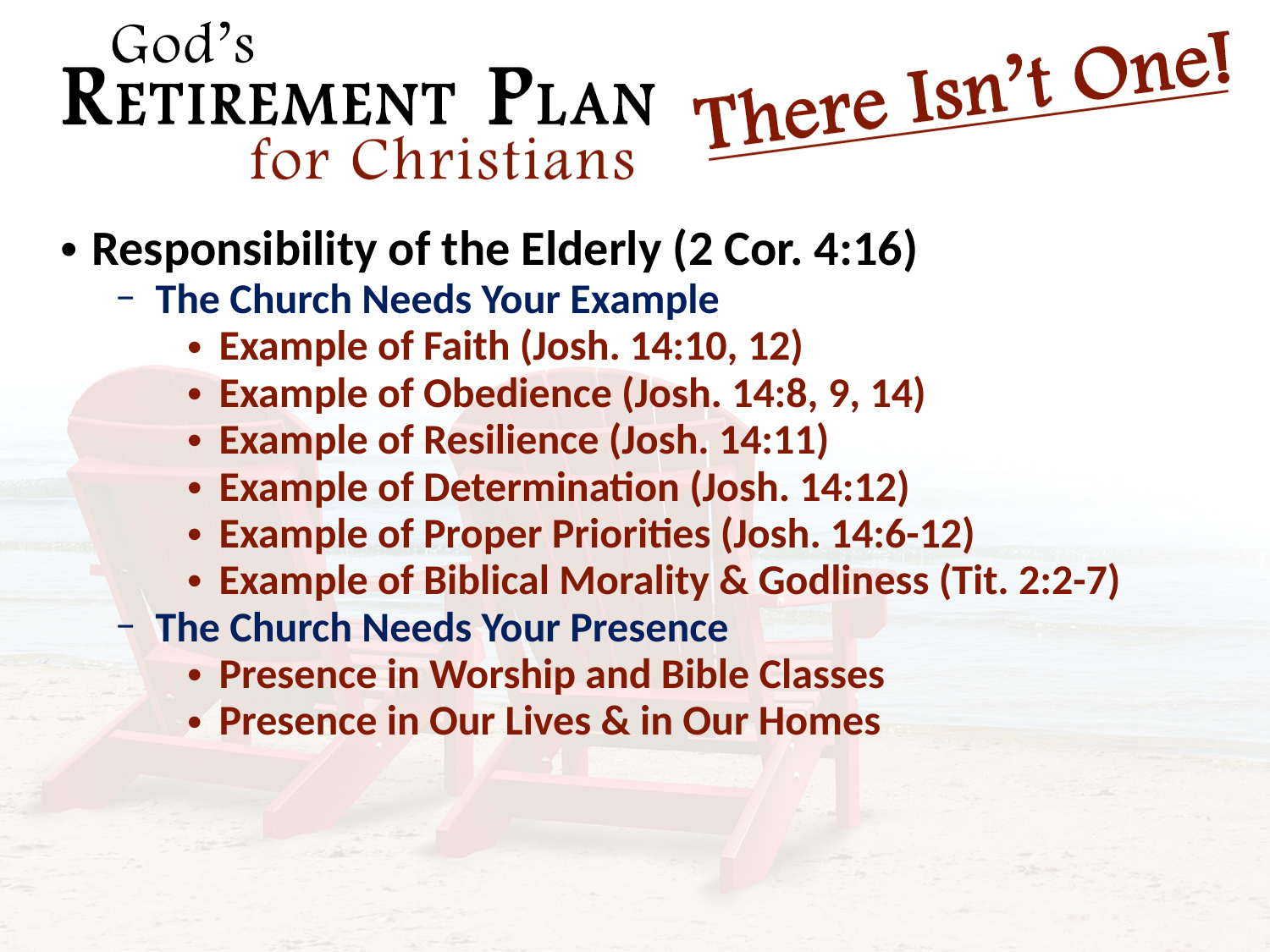

Responsibility of the Elderly (2 Cor. 4:16)
The Church Needs Your Example
Example of Faith (Josh. 14:10, 12)
Example of Obedience (Josh. 14:8, 9, 14)
Example of Resilience (Josh. 14:11)
Example of Determination (Josh. 14:12)
Example of Proper Priorities (Josh. 14:6-12)
Example of Biblical Morality & Godliness (Tit. 2:2-7)
The Church Needs Your Presence
Presence in Worship and Bible Classes
Presence in Our Lives & in Our Homes